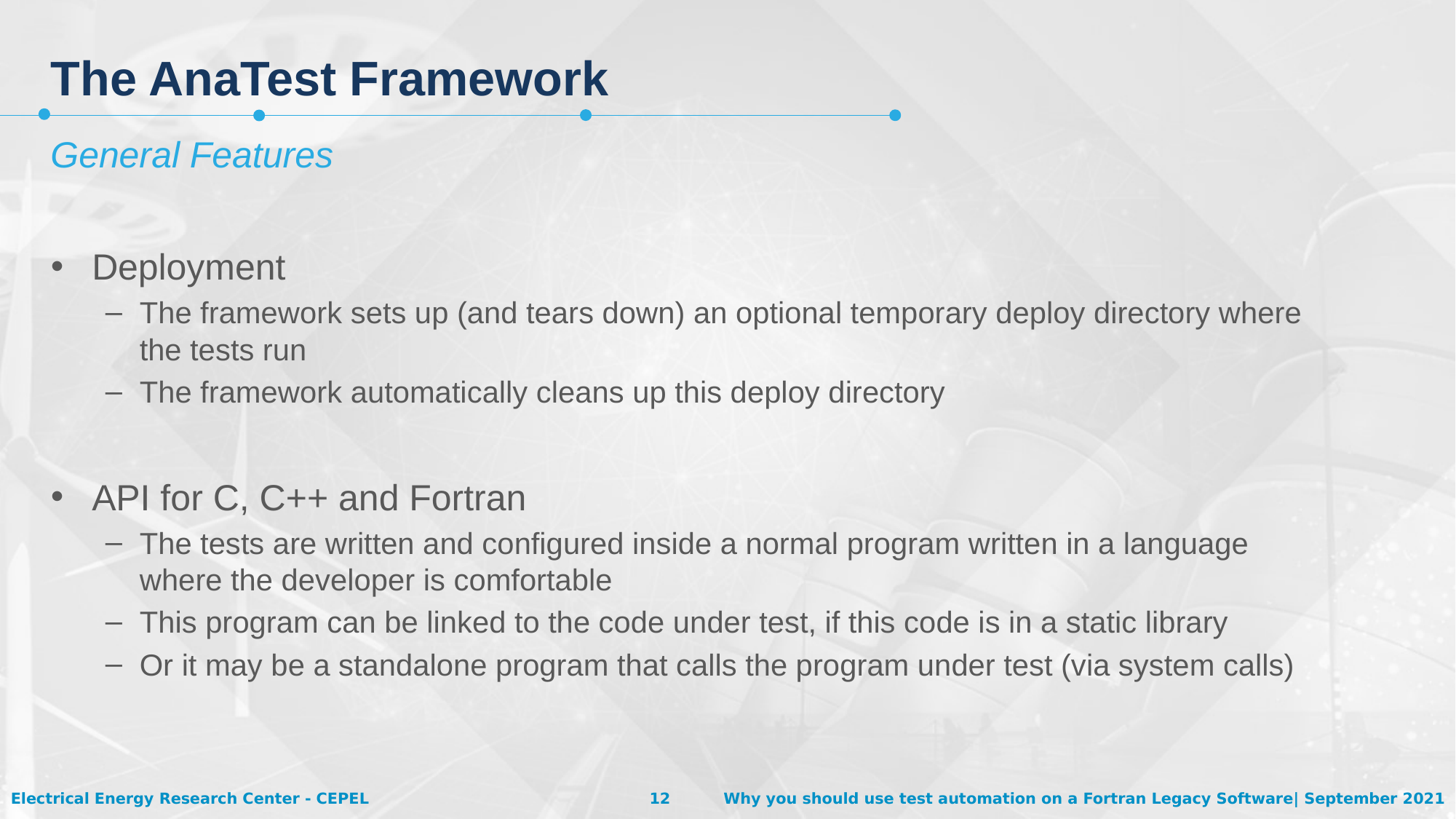

# The AnaTest Framework
General Features
Deployment
The framework sets up (and tears down) an optional temporary deploy directory where the tests run
The framework automatically cleans up this deploy directory

API for C, C++ and Fortran
The tests are written and configured inside a normal program written in a language where the developer is comfortable
This program can be linked to the code under test, if this code is in a static library
Or it may be a standalone program that calls the program under test (via system calls)